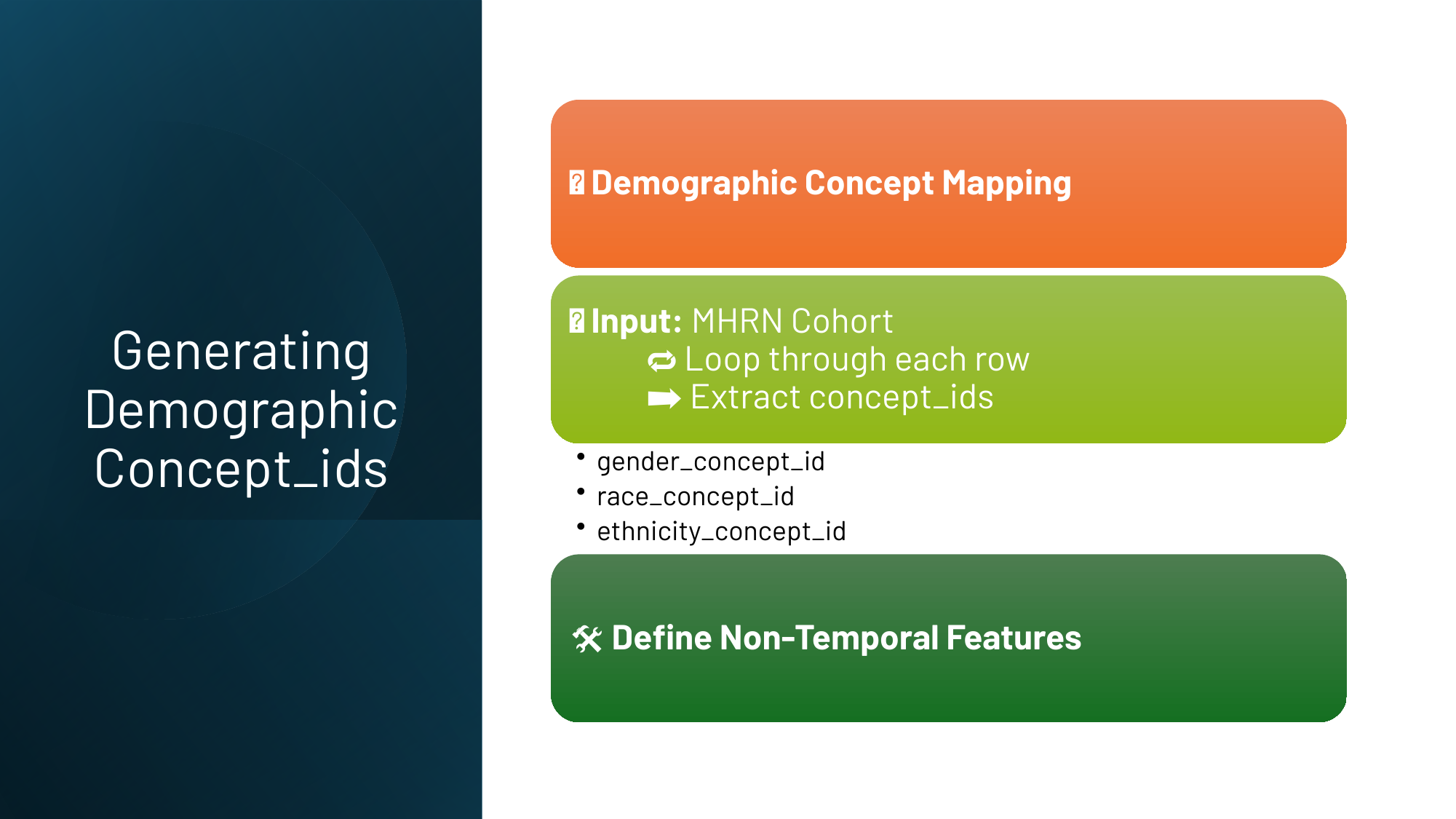

🧬 Demographic Concept Mapping

🧾 Input: MHRN Cohort
   🔁 Loop through each row
   ➡️ Extract concept_ids
# Generating Demographic Concept_ids

gender_concept_id
race_concept_id
ethnicity_concept_id
🛠️ Define Non-Temporal Features